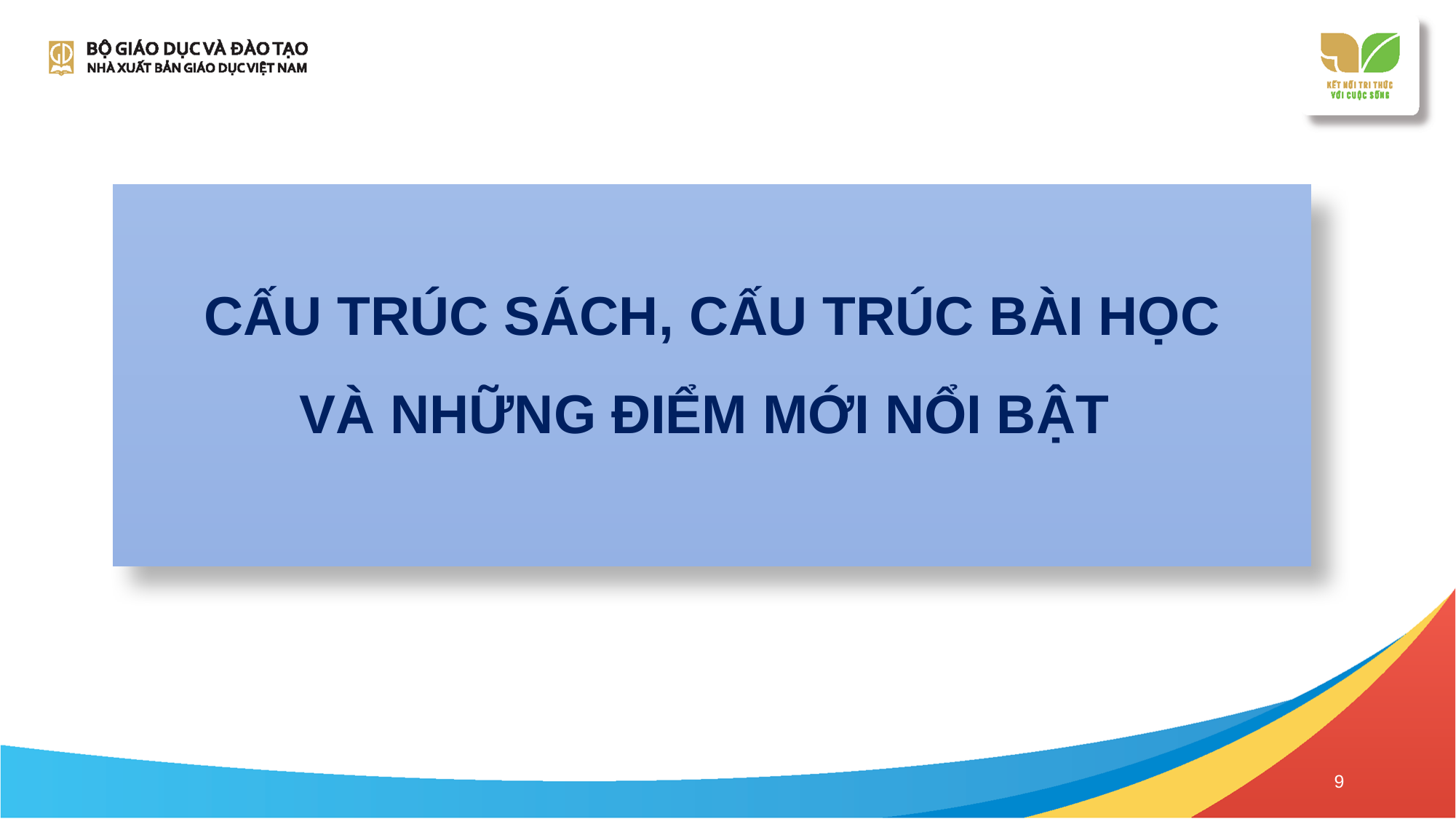

CẤU TRÚC SÁCH, CẤU TRÚC BÀI HỌC
VÀ NHỮNG ĐIỂM MỚI NỔI BẬT

9